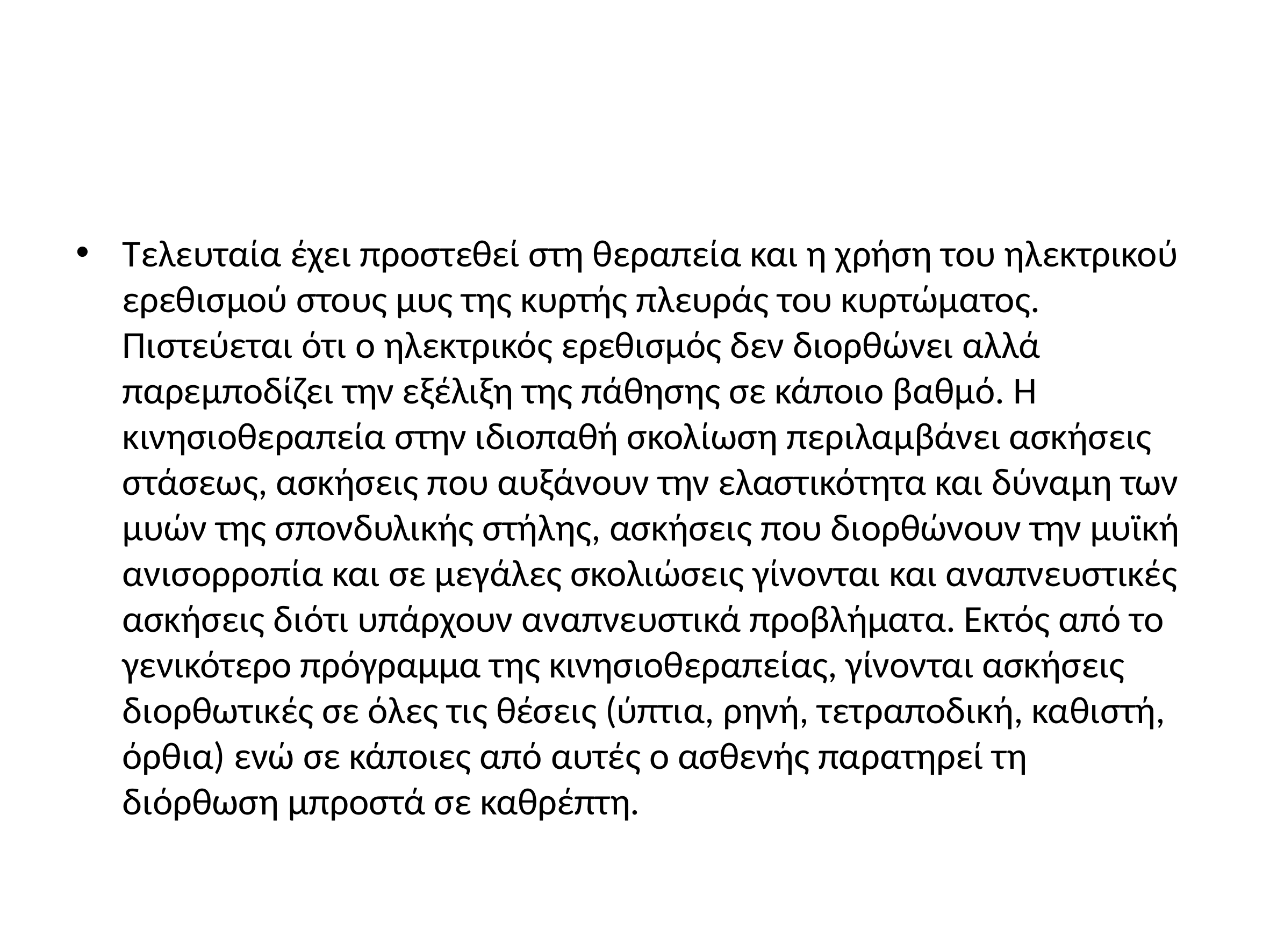

#
Τελευταία έχει προστεθεί στη θεραπεία και η χρήση του ηλεκτρικού ερεθισμού στους μυς της κυρτής πλευράς του κυρτώματος. Πιστεύεται ότι ο ηλεκτρικός ερεθισμός δεν διορθώνει αλλά παρεμποδίζει την εξέλιξη της πάθησης σε κάποιο βαθμό. Η κινησιοθεραπεία στην ιδιοπαθή σκολίωση περιλαμβάνει ασκήσεις στάσεως, ασκήσεις που αυξάνουν την ελαστικότητα και δύναμη των μυών της σπονδυλικής στήλης, ασκήσεις που διορθώνουν την μυϊκή ανισορροπία και σε μεγάλες σκολιώσεις γίνονται και αναπνευστικές ασκήσεις διότι υπάρχουν αναπνευστικά προβλήματα. Εκτός από το γενικότερο πρόγραμμα της κινησιοθεραπείας, γίνονται ασκήσεις διορθωτικές σε όλες τις θέσεις (ύπτια, ρηνή, τετραποδική, καθιστή, όρθια) ενώ σε κάποιες από αυτές ο ασθενής παρατηρεί τη διόρθωση μπροστά σε καθρέπτη.